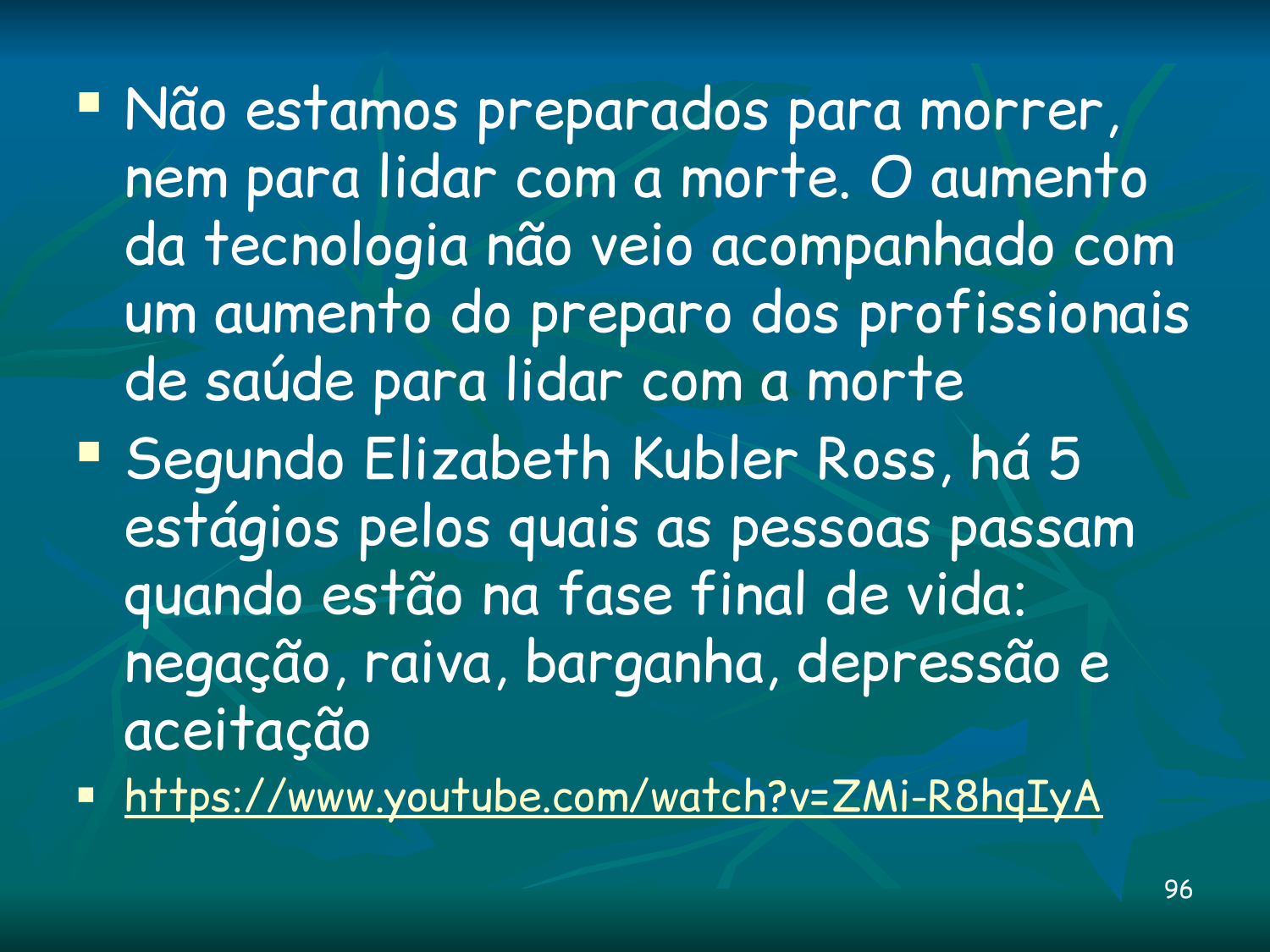

Não estamos preparados para morrer, nem para lidar com a morte. O aumento da tecnologia não veio acompanhado com um aumento do preparo dos profissionais de saúde para lidar com a morte
Segundo Elizabeth Kubler Ross, há 5 estágios pelos quais as pessoas passam quando estão na fase final de vida: negação, raiva, barganha, depressão e aceitação
https://www.youtube.com/watch?v=ZMi-R8hqIyA

96